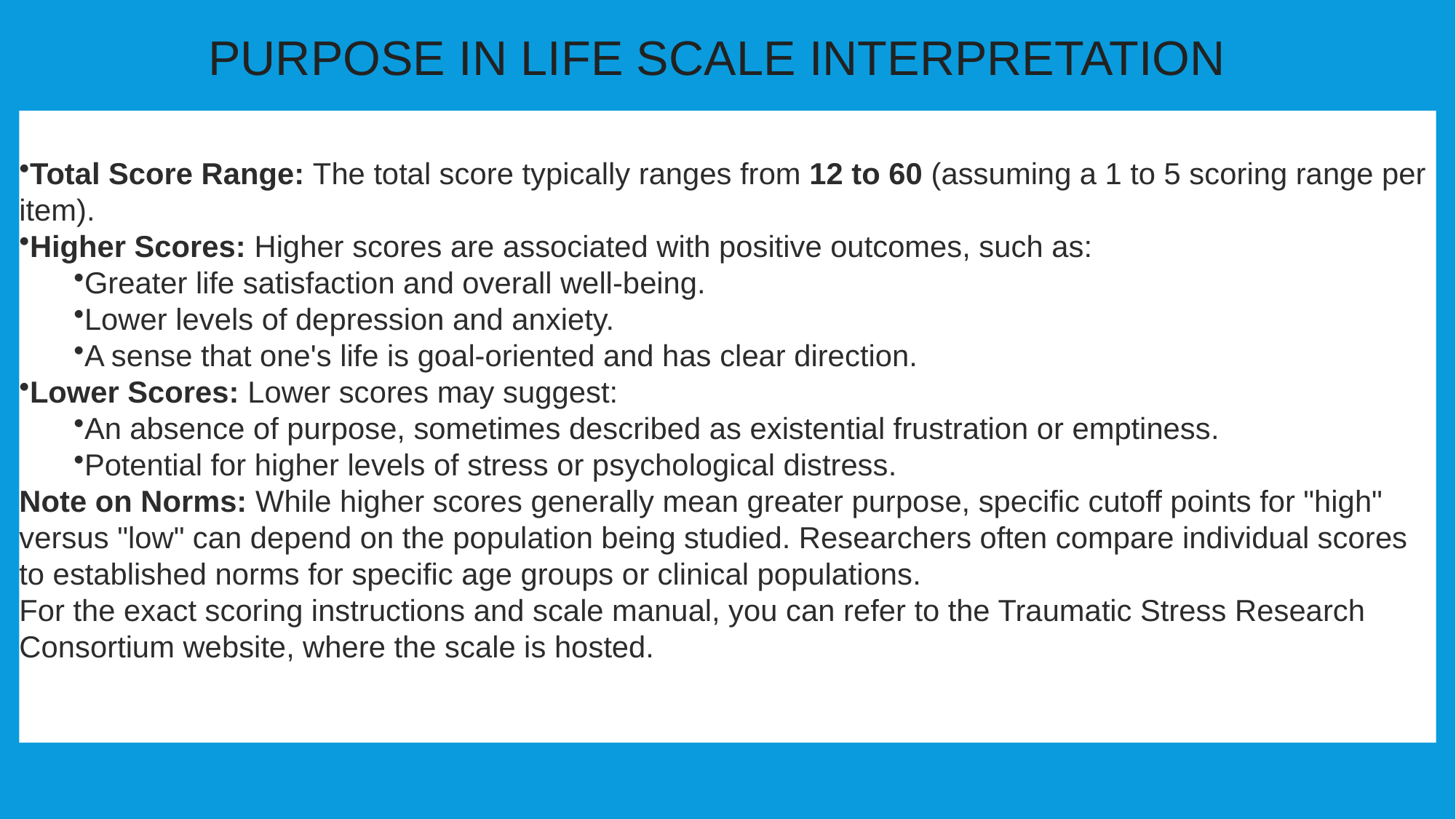

PURPOSE IN LIFE SCALE INTERPRETATION

Total Score Range: The total score typically ranges from 12 to 60 (assuming a 1 to 5 scoring range per item).
Higher Scores: Higher scores are associated with positive outcomes, such as:
Greater life satisfaction and overall well-being.
Lower levels of depression and anxiety.
A sense that one's life is goal-oriented and has clear direction.
Lower Scores: Lower scores may suggest:
An absence of purpose, sometimes described as existential frustration or emptiness.
Potential for higher levels of stress or psychological distress.
Note on Norms: While higher scores generally mean greater purpose, specific cutoff points for "high" versus "low" can depend on the population being studied. Researchers often compare individual scores to established norms for specific age groups or clinical populations.
For the exact scoring instructions and scale manual, you can refer to the Traumatic Stress Research Consortium website, where the scale is hosted.